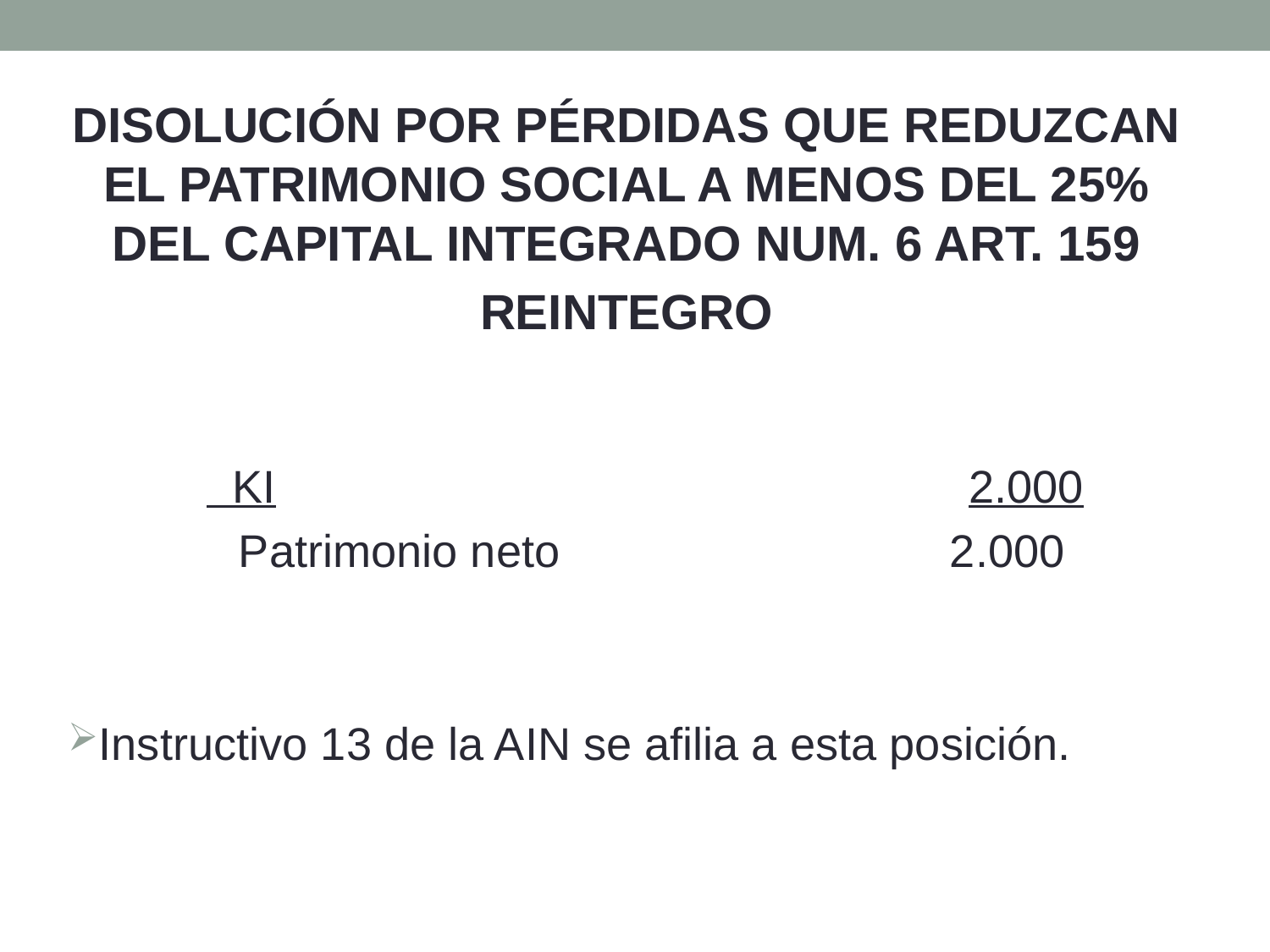

DISOLUCIÓN POR PÉRDIDAS QUE REDUZCAN EL PATRIMONIO SOCIAL A MENOS DEL 25% DEL CAPITAL INTEGRADO NUM. 6 ART. 159
REINTEGRO

  KI						2.000
    Patrimonio neto			          2.000

Instructivo 13 de la AIN se afilia a esta posición.